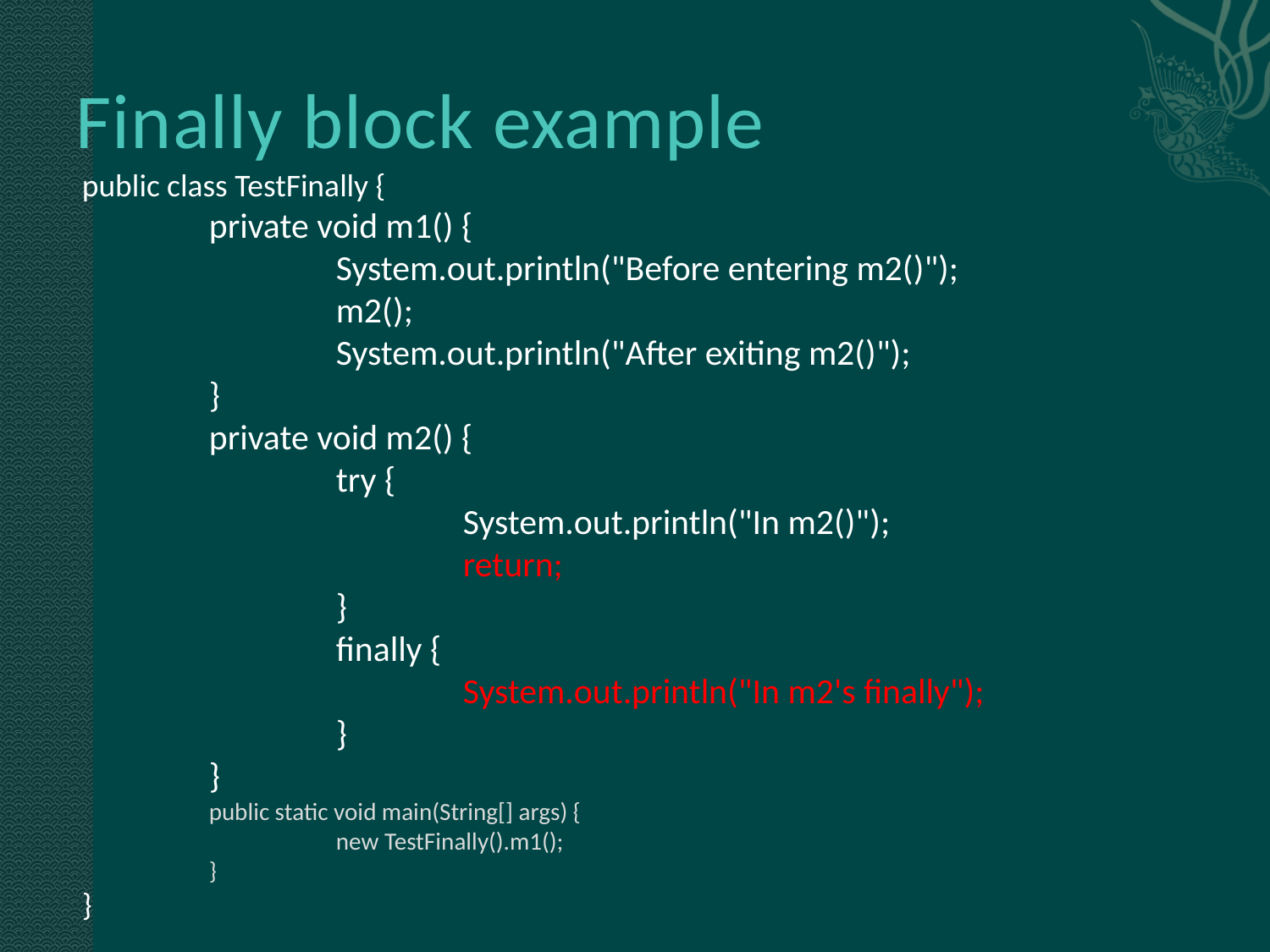

# Finally block example
public class TestFinally {
	private void m1() {
		System.out.println("Before entering m2()");
		m2();
		System.out.println("After exiting m2()");
	}
	private void m2() {
		try {
			System.out.println("In m2()");
			return;
		}
		finally {
			System.out.println("In m2's finally");
		}
	}
	public static void main(String[] args) {
		new TestFinally().m1();
	}
}